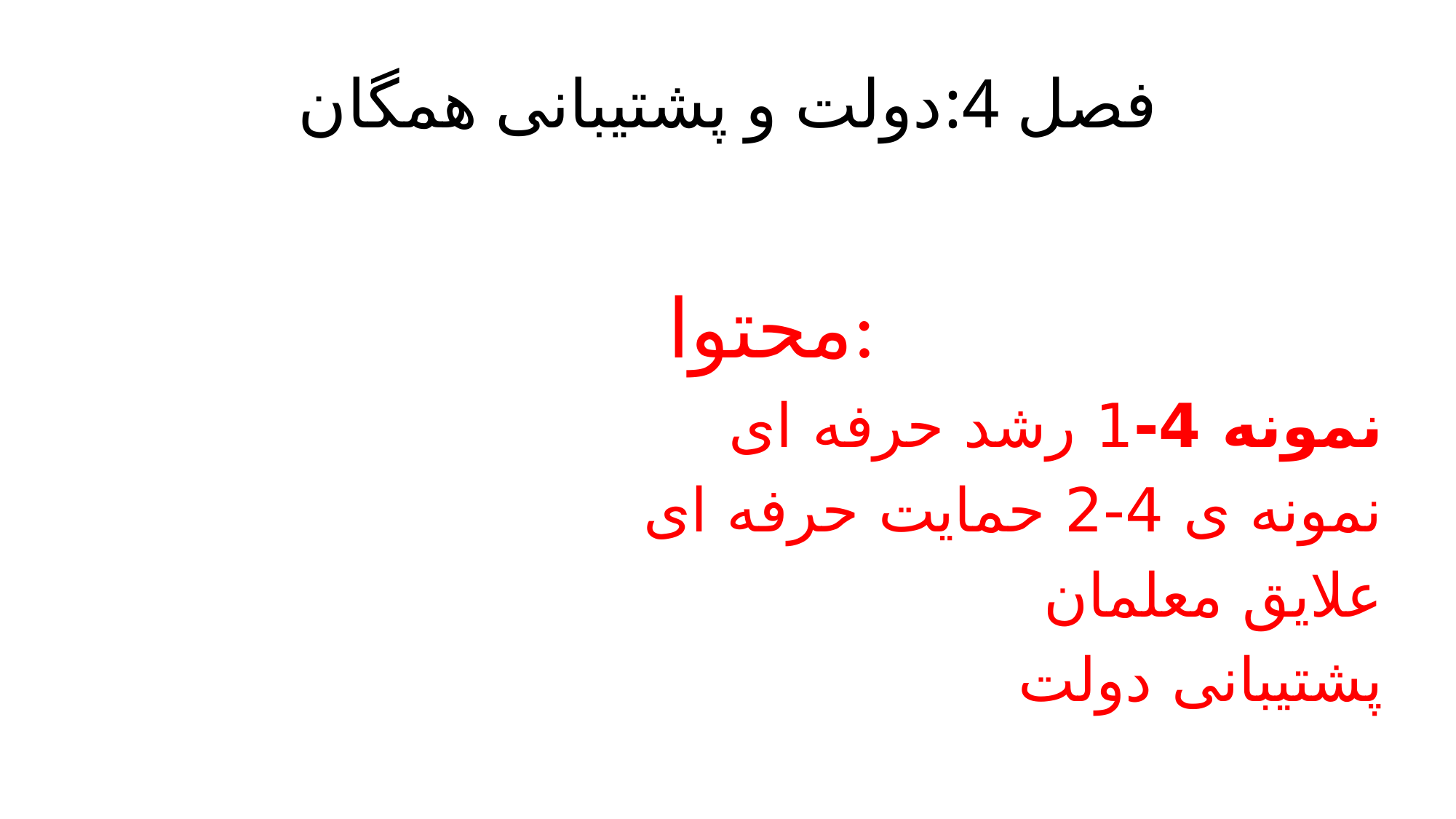

# فصل 4:دولت و پشتیبانی همگان
محتوا:
نمونه 4-1 رشد حرفه ای
نمونه ی 4-2 حمایت حرفه ای
علایق معلمان
پشتیبانی دولت